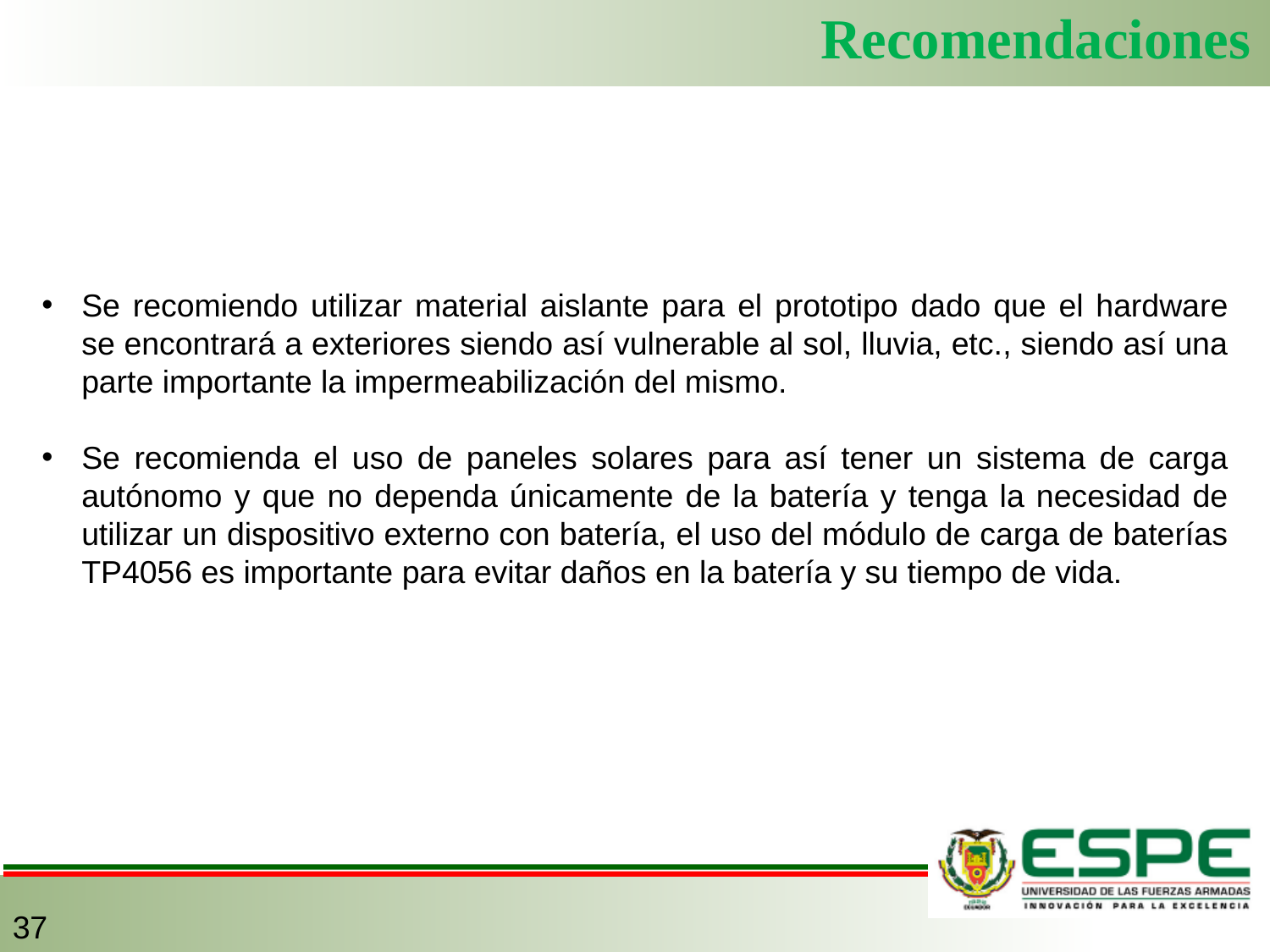

Recomendaciones
Se recomiendo utilizar material aislante para el prototipo dado que el hardware se encontrará a exteriores siendo así vulnerable al sol, lluvia, etc., siendo así una parte importante la impermeabilización del mismo.

Se recomienda el uso de paneles solares para así tener un sistema de carga autónomo y que no dependa únicamente de la batería y tenga la necesidad de utilizar un dispositivo externo con batería, el uso del módulo de carga de baterías TP4056 es importante para evitar daños en la batería y su tiempo de vida.
37